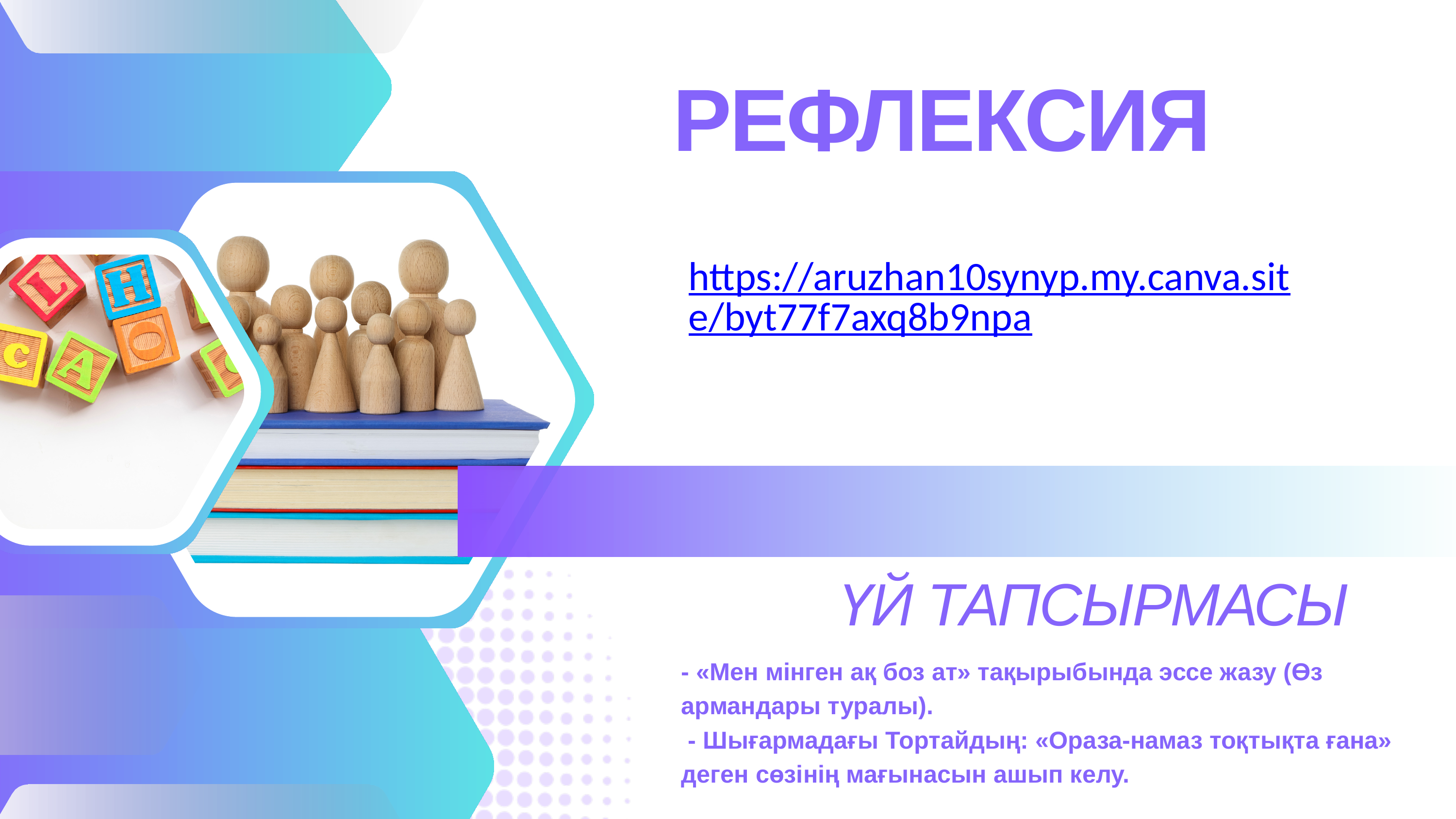

РЕФЛЕКСИЯ

https://aruzhan10synyp.my.canva.site/byt77f7axq8b9npa

ҮЙ ТАПСЫРМАСЫ

- «Мен мінген ақ боз ат» тақырыбында эссе жазу (Өз армандары туралы).
 - Шығармадағы Тортайдың: «Ораза-намаз тоқтықта ғана» деген сөзінің мағынасын ашып келу.